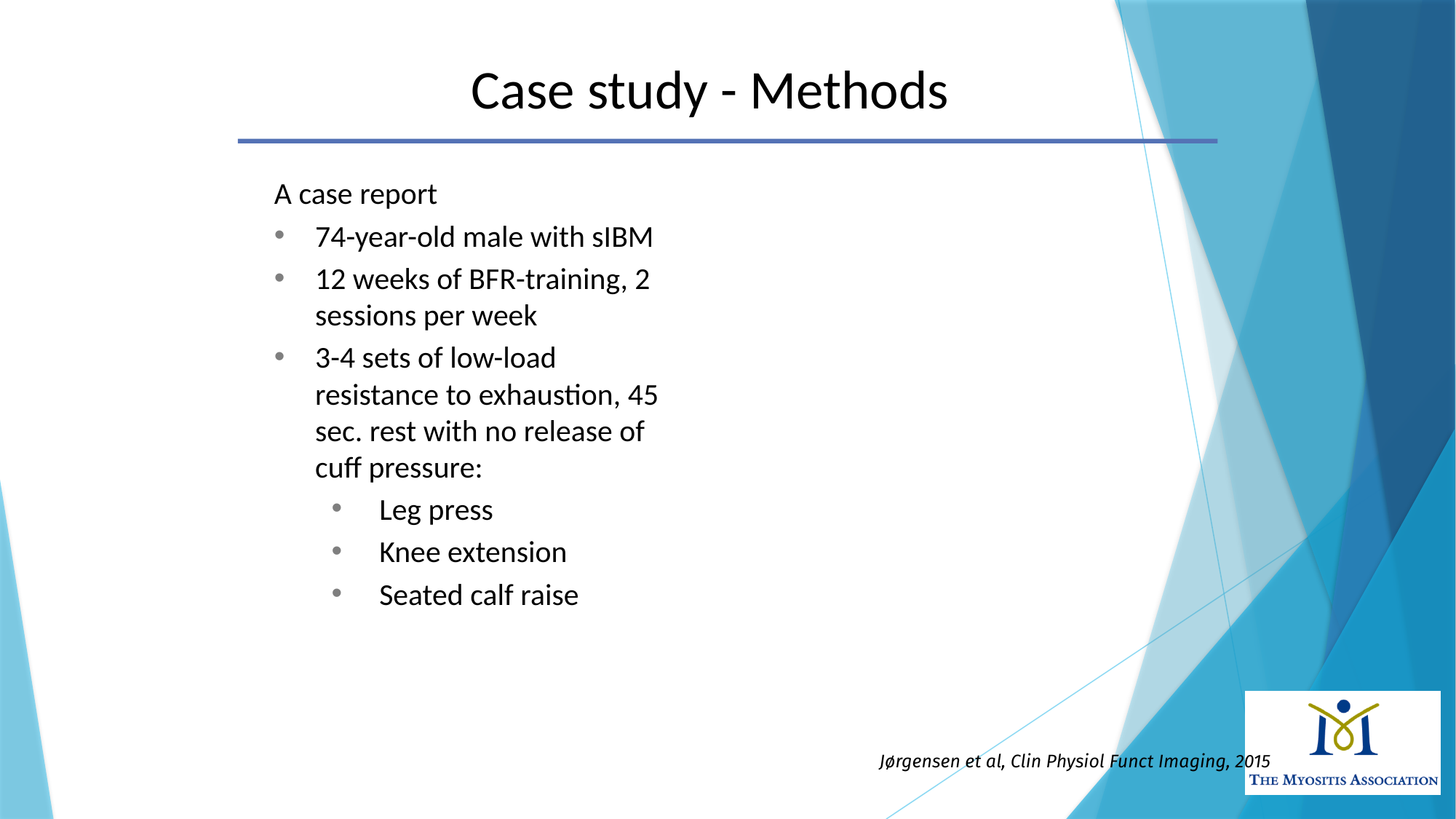

Case study - Methods

A case report
74-year-old male with sIBM
12 weeks of BFR-training, 2 sessions per week
3-4 sets of low-load resistance to exhaustion, 45 sec. rest with no release of cuff pressure:
 Leg press
 Knee extension
 Seated calf raise

Jørgensen et al, Clin Physiol Funct Imaging, 2015